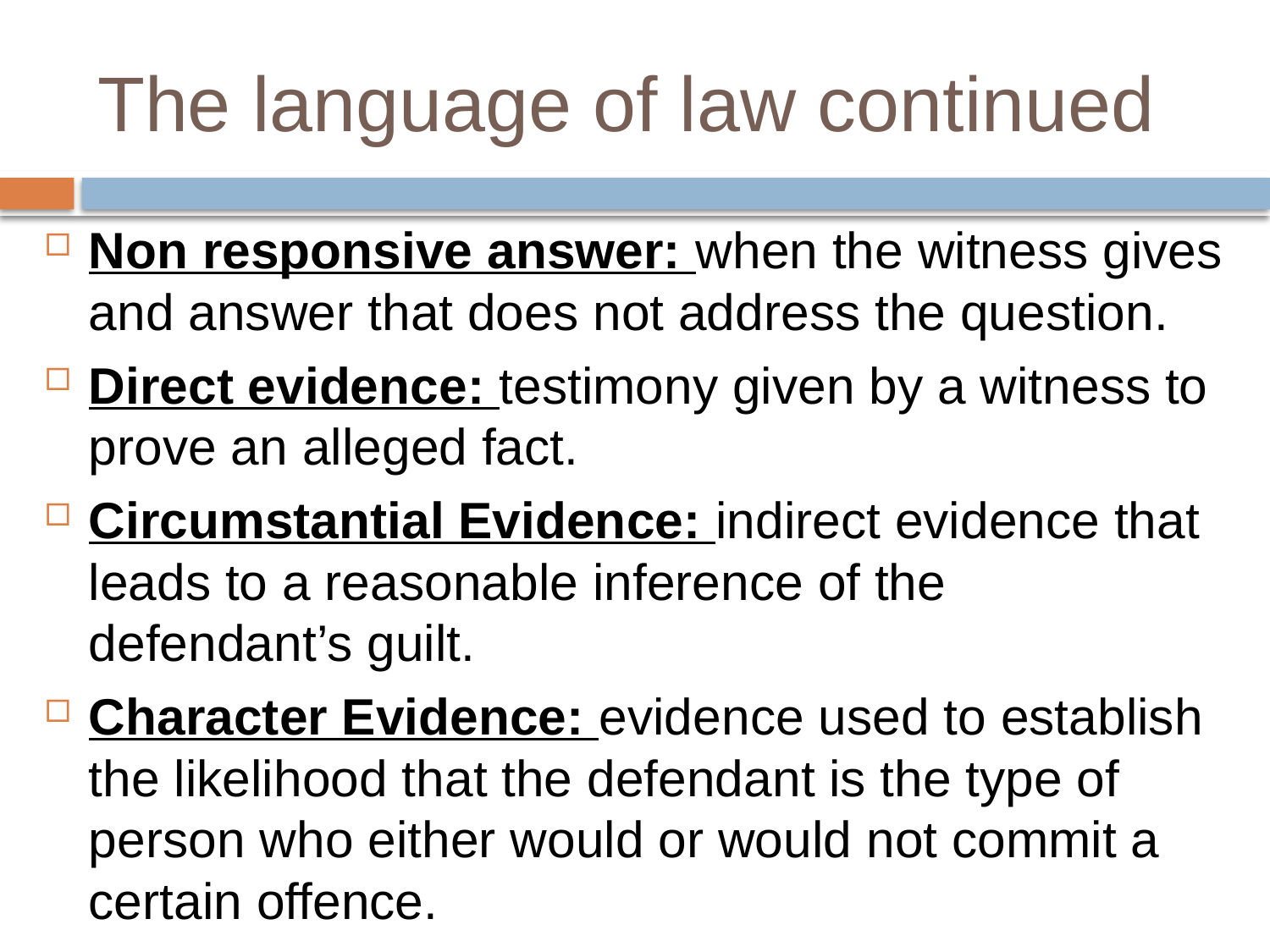

# The language of law continued
Non responsive answer: when the witness gives and answer that does not address the question.
Direct evidence: testimony given by a witness to prove an alleged fact.
Circumstantial Evidence: indirect evidence that leads to a reasonable inference of the defendant’s guilt.
Character Evidence: evidence used to establish the likelihood that the defendant is the type of person who either would or would not commit a certain offence.